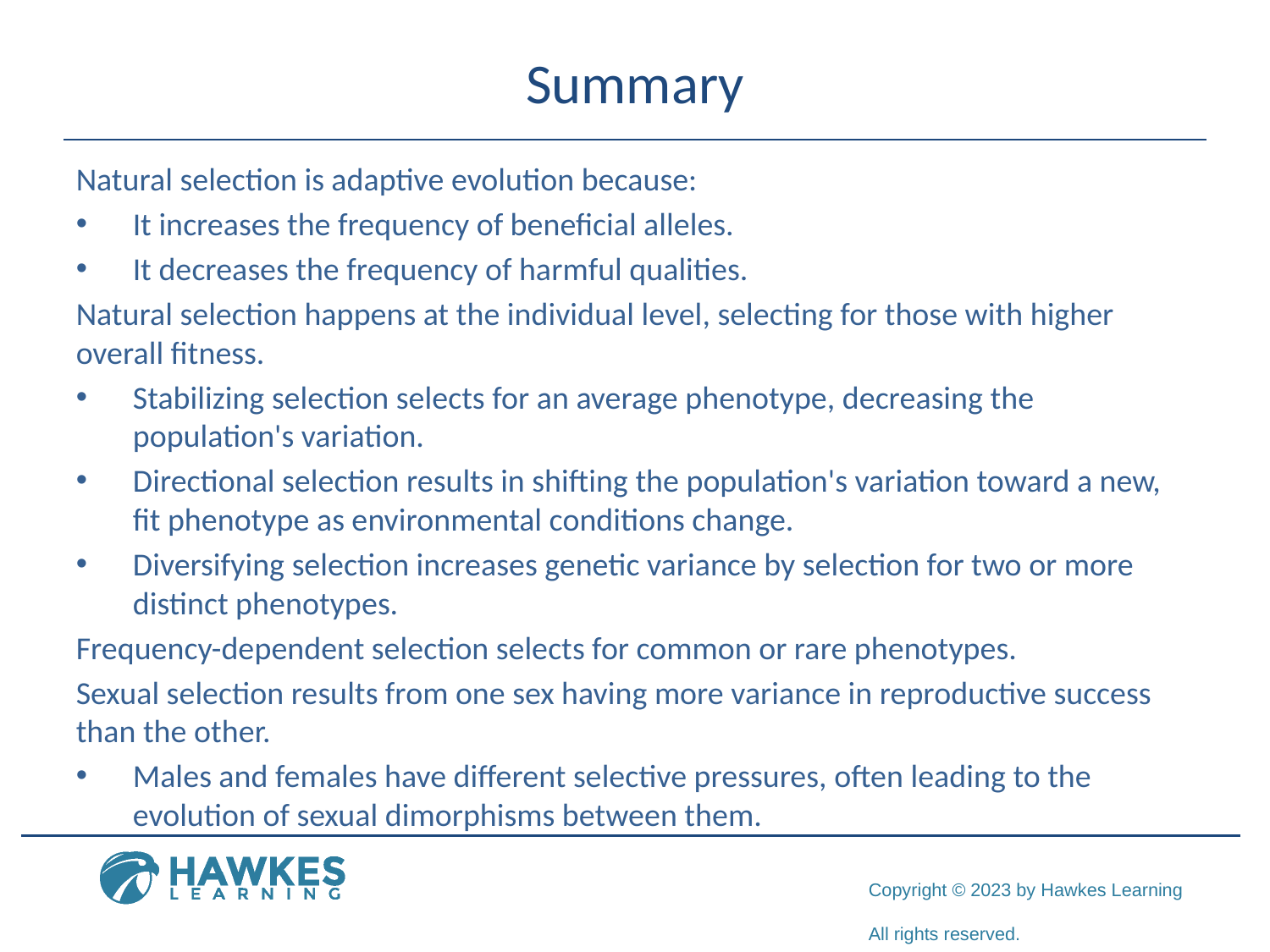

# Summary
Natural selection is adaptive evolution because:
It increases the frequency of beneficial alleles.
It decreases the frequency of harmful qualities.
Natural selection happens at the individual level, selecting for those with higher overall fitness.
Stabilizing selection selects for an average phenotype, decreasing the population's variation.
Directional selection results in shifting the population's variation toward a new, fit phenotype as environmental conditions change.
Diversifying selection increases genetic variance by selection for two or more distinct phenotypes.
Frequency-dependent selection selects for common or rare phenotypes.
Sexual selection results from one sex having more variance in reproductive success than the other.
Males and females have different selective pressures, often leading to the evolution of sexual dimorphisms between them.